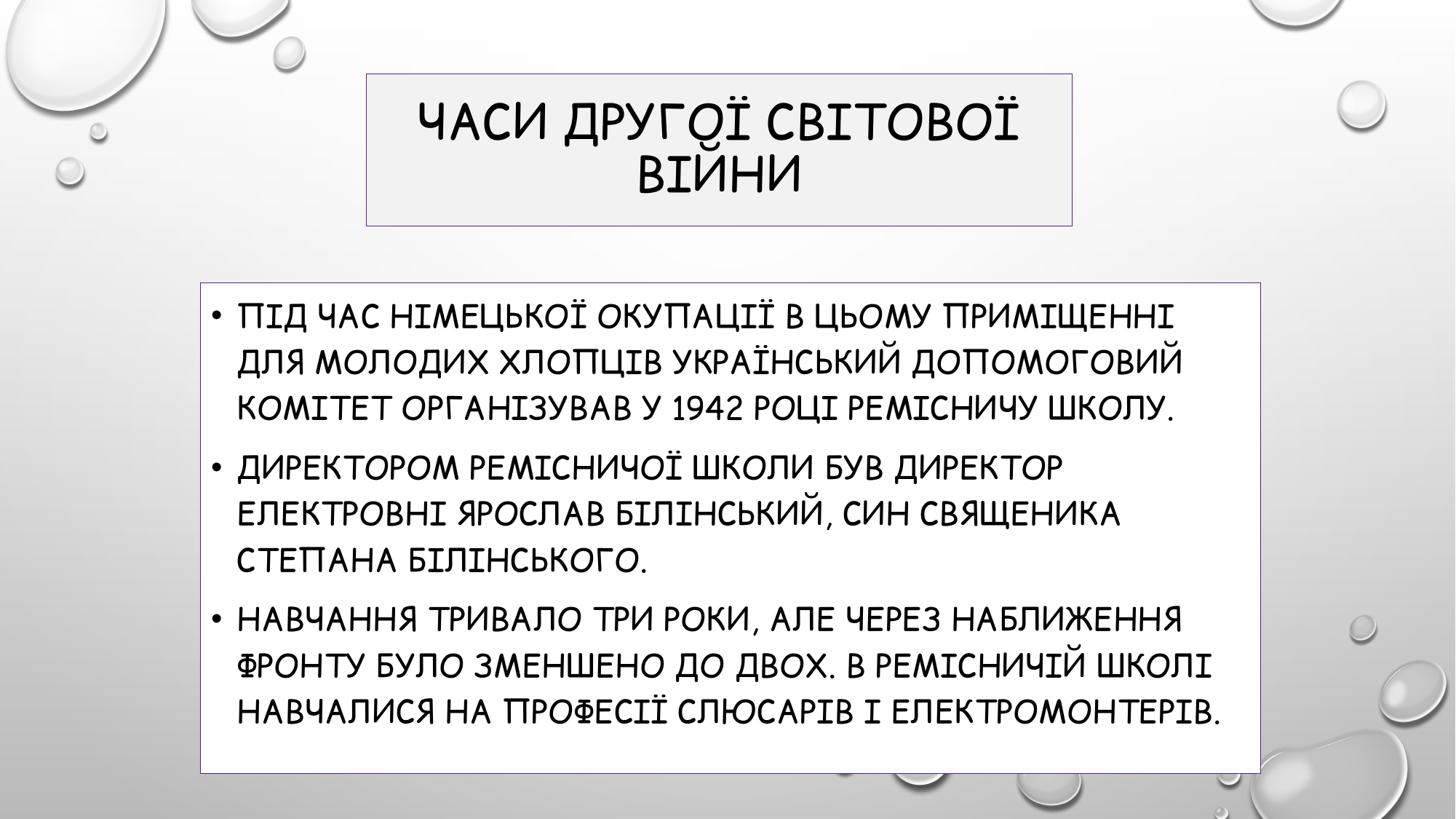

# ЧАСИ ДРУГОЇ СВІТОВОЇ ВІЙНИ
Під час німецької окупації в цьому приміщенні для молодих хлопців Український Допомоговий Комітет організував у 1942 році ремісничу школу.
Директором ремісничої школи був директор електровні Ярослав Білінський, син священика Степана Білінського.
Навчання тривало три роки, але через наближення фронту було зменшено до двох. В ремісничій школі навчалися на професії слюсарів і електромонтерів.